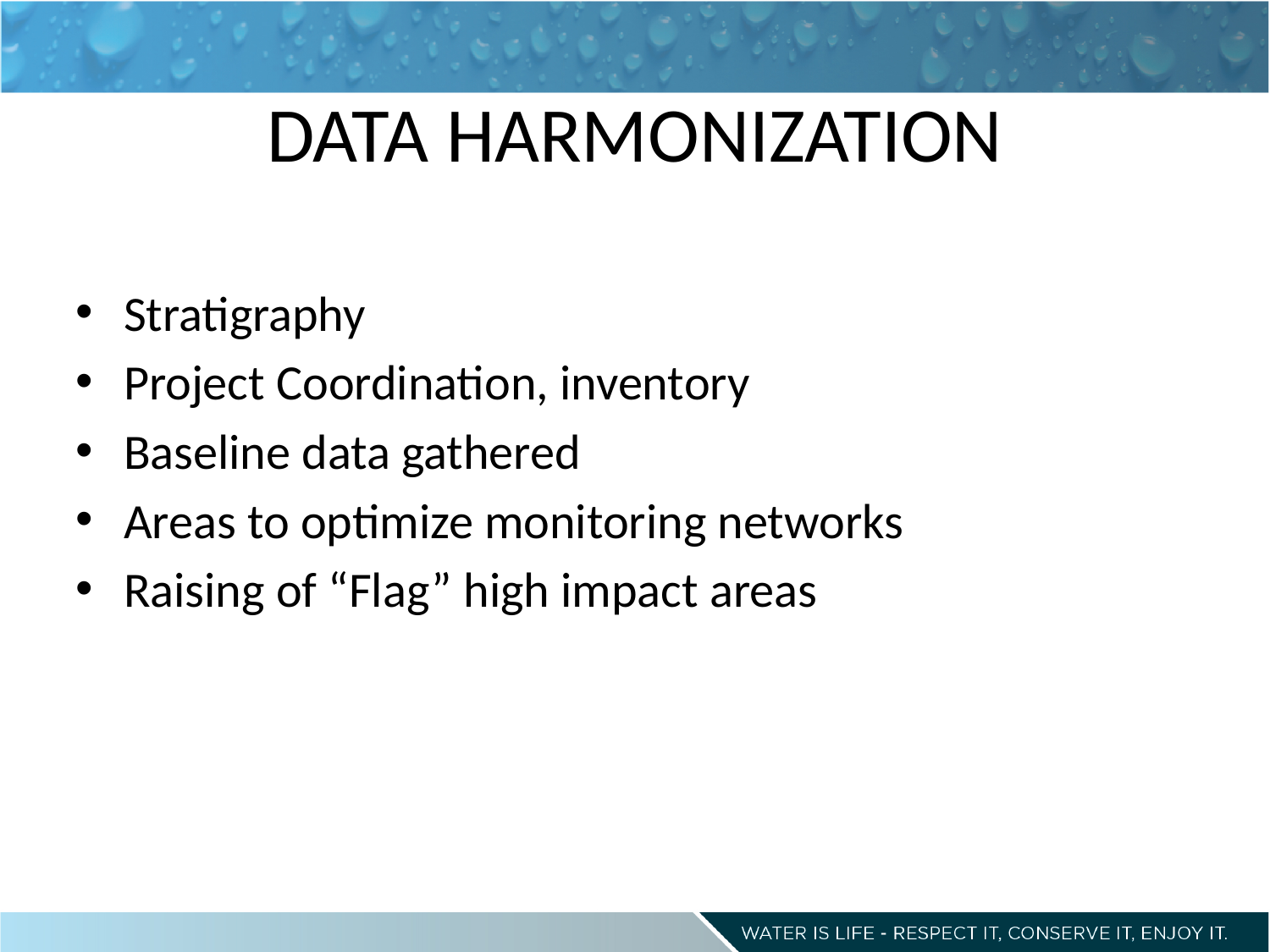

# DATA HARMONIZATION
Stratigraphy
Project Coordination, inventory
Baseline data gathered
Areas to optimize monitoring networks
Raising of “Flag” high impact areas